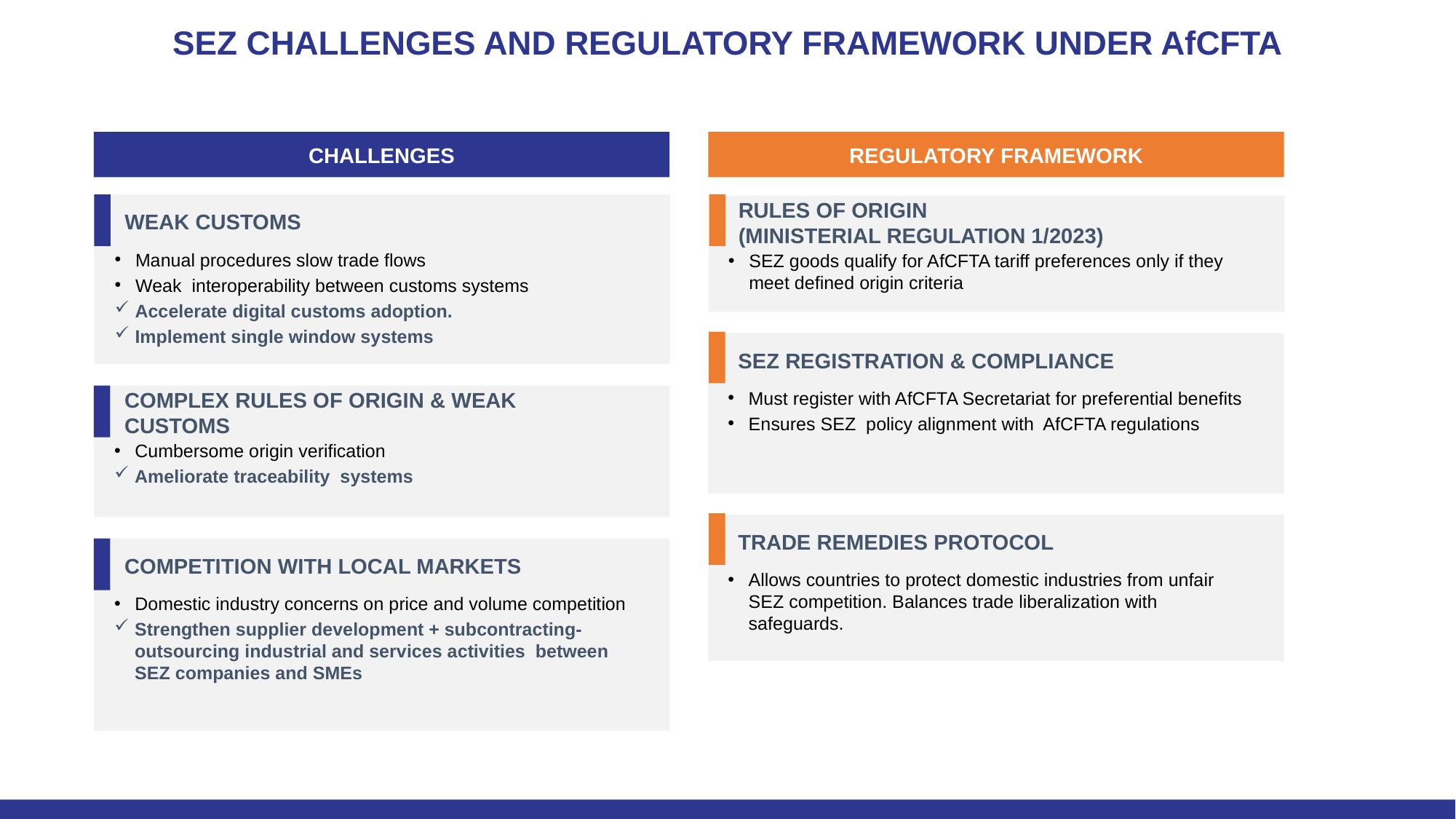

# SEZ CHALLENGES AND REGULATORY FRAMEWORK UNDER AfCFTA

CHALLENGES
REGULATORY FRAMEWORK

RULES OF ORIGIN
(MINISTERIAL REGULATION 1/2023)

WEAK CUSTOMS
Manual procedures slow trade flows
Weak  interoperability between customs systems
Accelerate digital customs adoption.
Implement single window systems
SEZ goods qualify for AfCFTA tariff preferences only if they meet defined origin criteria

SEZ REGISTRATION & COMPLIANCE

Must register with AfCFTA Secretariat for preferential benefits
Ensures SEZ  policy alignment with  AfCFTA regulations

COMPLEX RULES OF ORIGIN & WEAK CUSTOMS
Cumbersome origin verification
Ameliorate traceability  systems

TRADE REMEDIES PROTOCOL

COMPETITION WITH LOCAL MARKETS
Allows countries to protect domestic industries from unfair SEZ competition. Balances trade liberalization with safeguards.
Domestic industry concerns on price and volume competition
Strengthen supplier development + subcontracting-outsourcing industrial and services activities  between SEZ companies and SMEs